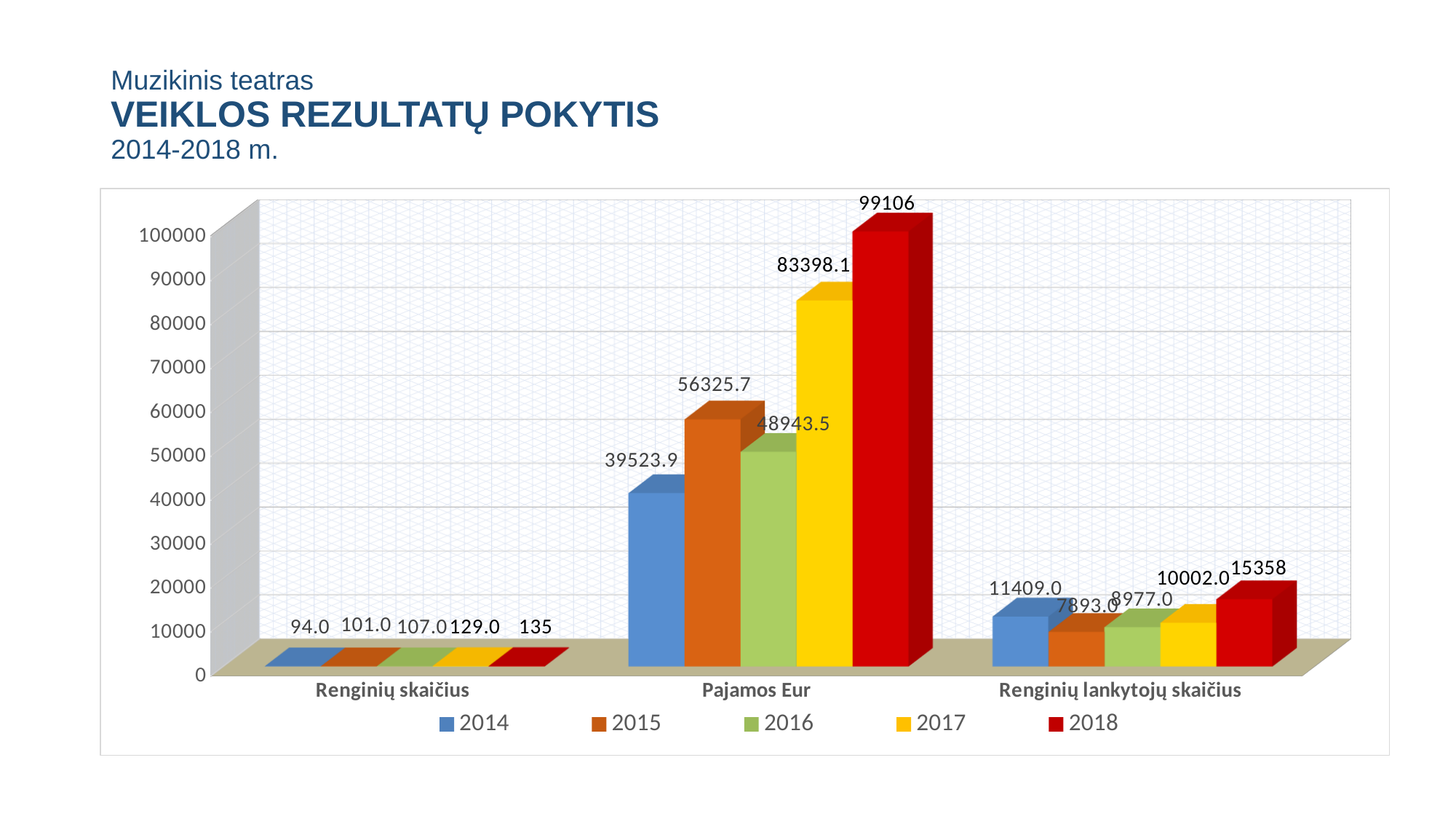

# Muzikinis teatras VEIKLOS REZULTATŲ POKYTIS 2014-2018 m.

[unsupported chart]